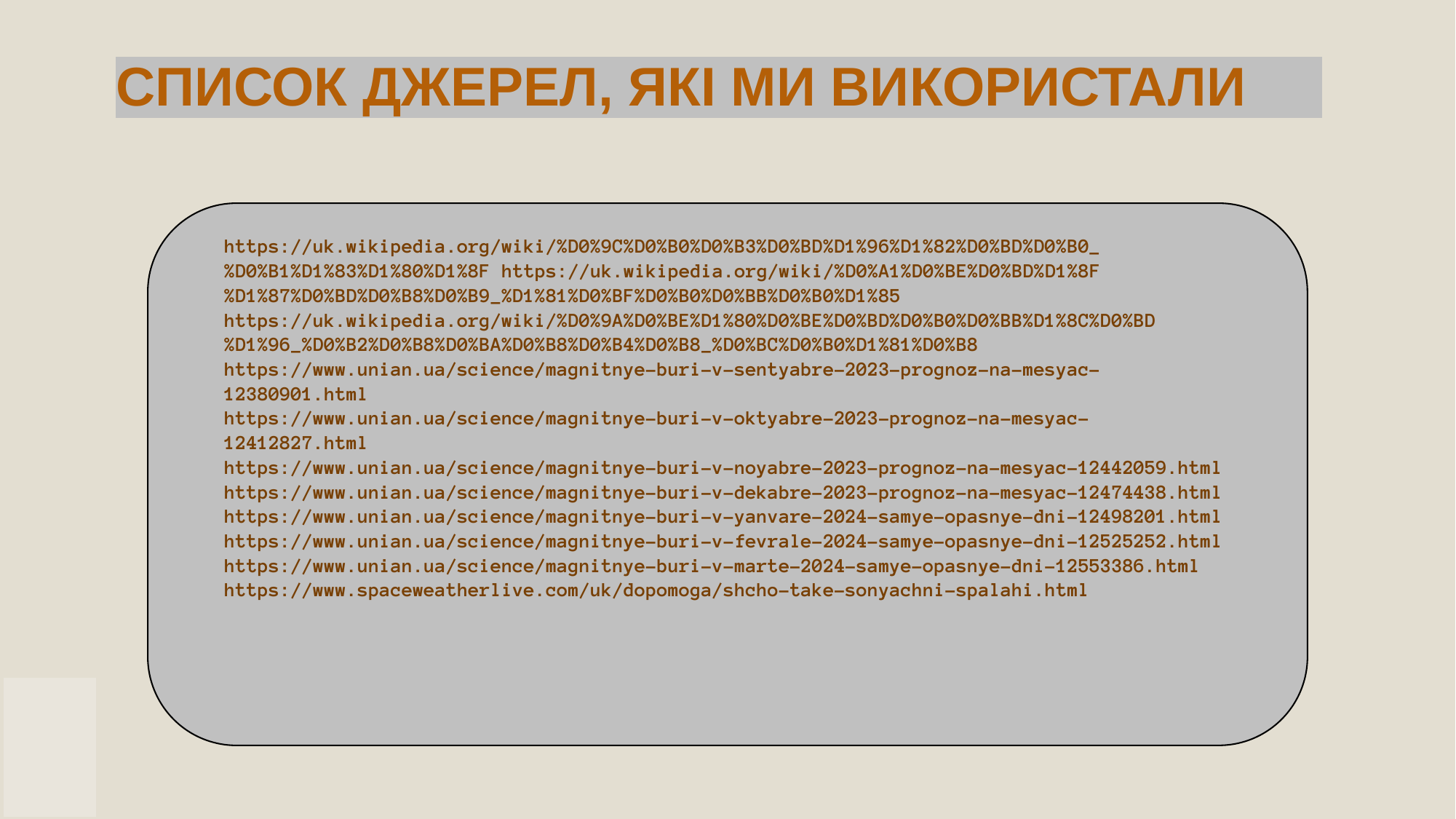

# СПИСОК ДЖЕРЕЛ, ЯКІ МИ ВИКОРИСТАЛИ

https://uk.wikipedia.org/wiki/%D0%9C%D0%B0%D0%B3%D0%BD%D1%96%D1%82%D0%BD%D0%B0_%D0%B1%D1%83%D1%80%D1%8F https://uk.wikipedia.org/wiki/%D0%A1%D0%BE%D0%BD%D1%8F%D1%87%D0%BD%D0%B8%D0%B9_%D1%81%D0%BF%D0%B0%D0%BB%D0%B0%D1%85
https://uk.wikipedia.org/wiki/%D0%9A%D0%BE%D1%80%D0%BE%D0%BD%D0%B0%D0%BB%D1%8C%D0%BD%D1%96_%D0%B2%D0%B8%D0%BA%D0%B8%D0%B4%D0%B8_%D0%BC%D0%B0%D1%81%D0%B8
https://www.unian.ua/science/magnitnye-buri-v-sentyabre-2023-prognoz-na-mesyac-12380901.html
https://www.unian.ua/science/magnitnye-buri-v-oktyabre-2023-prognoz-na-mesyac-12412827.html
https://www.unian.ua/science/magnitnye-buri-v-noyabre-2023-prognoz-na-mesyac-12442059.html
https://www.unian.ua/science/magnitnye-buri-v-dekabre-2023-prognoz-na-mesyac-12474438.html
https://www.unian.ua/science/magnitnye-buri-v-yanvare-2024-samye-opasnye-dni-12498201.html
https://www.unian.ua/science/magnitnye-buri-v-fevrale-2024-samye-opasnye-dni-12525252.html
https://www.unian.ua/science/magnitnye-buri-v-marte-2024-samye-opasnye-dni-12553386.html
https://www.spaceweatherlive.com/uk/dopomoga/shcho-take-sonyachni-spalahi.html